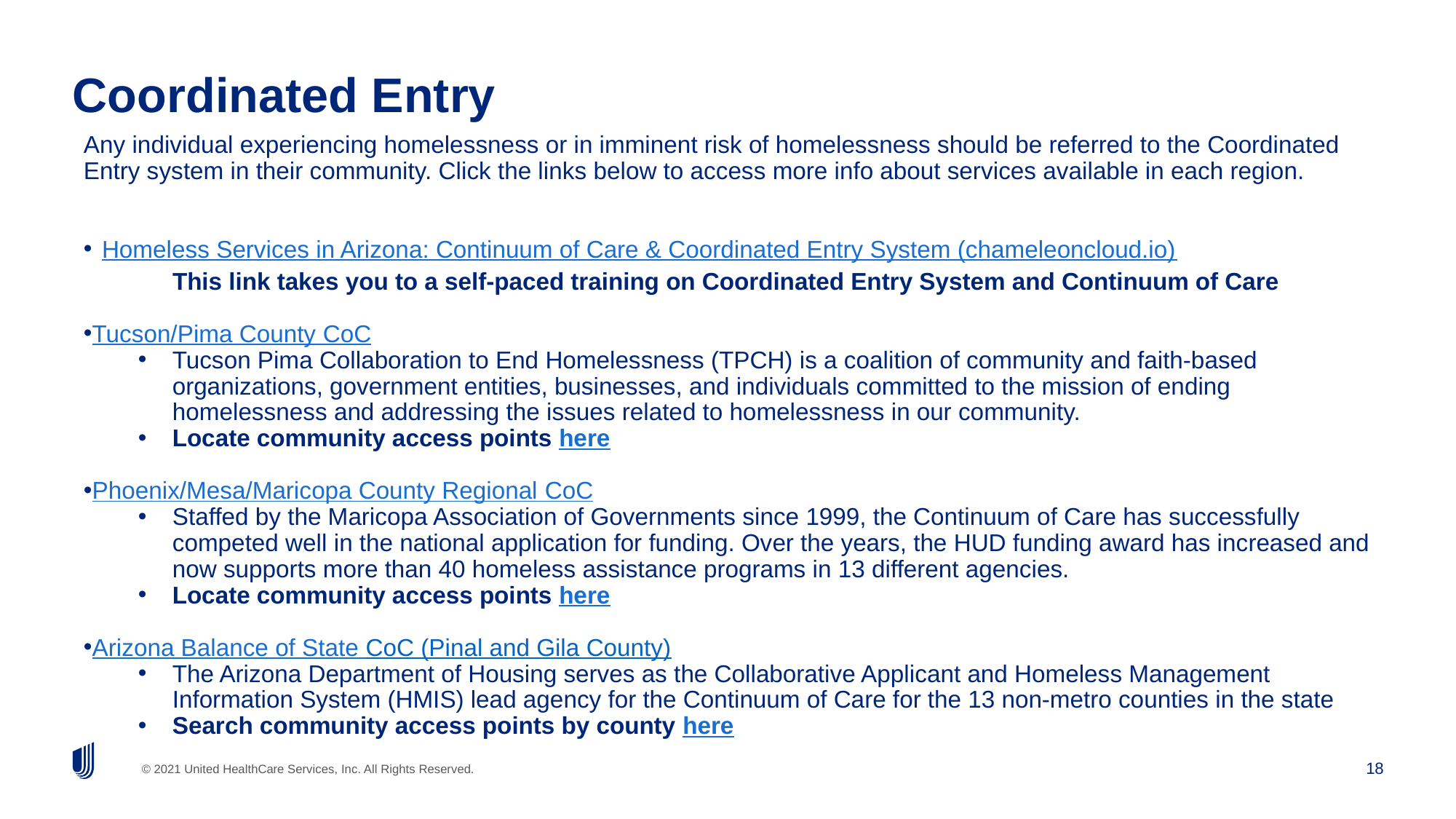

# Coordinated Entry
Any individual experiencing homelessness or in imminent risk of homelessness should be referred to the Coordinated Entry system in their community. Click the links below to access more info about services available in each region.

Homeless Services in Arizona: Continuum of Care & Coordinated Entry System (chameleoncloud.io)
This link takes you to a self-paced training on Coordinated Entry System and Continuum of Care

Tucson/Pima County CoC
Tucson Pima Collaboration to End Homelessness (TPCH) is a coalition of community and faith-based organizations, government entities, businesses, and individuals committed to the mission of ending homelessness and addressing the issues related to homelessness in our community.
Locate community access points here

Phoenix/Mesa/Maricopa County Regional CoC
Staffed by the Maricopa Association of Governments since 1999, the Continuum of Care has successfully competed well in the national application for funding. Over the years, the HUD funding award has increased and now supports more than 40 homeless assistance programs in 13 different agencies.
Locate community access points here

Arizona Balance of State CoC (Pinal and Gila County)
The Arizona Department of Housing serves as the Collaborative Applicant and Homeless Management Information System (HMIS) lead agency for the Continuum of Care for the 13 non-metro counties in the state
Search community access points by county here

18